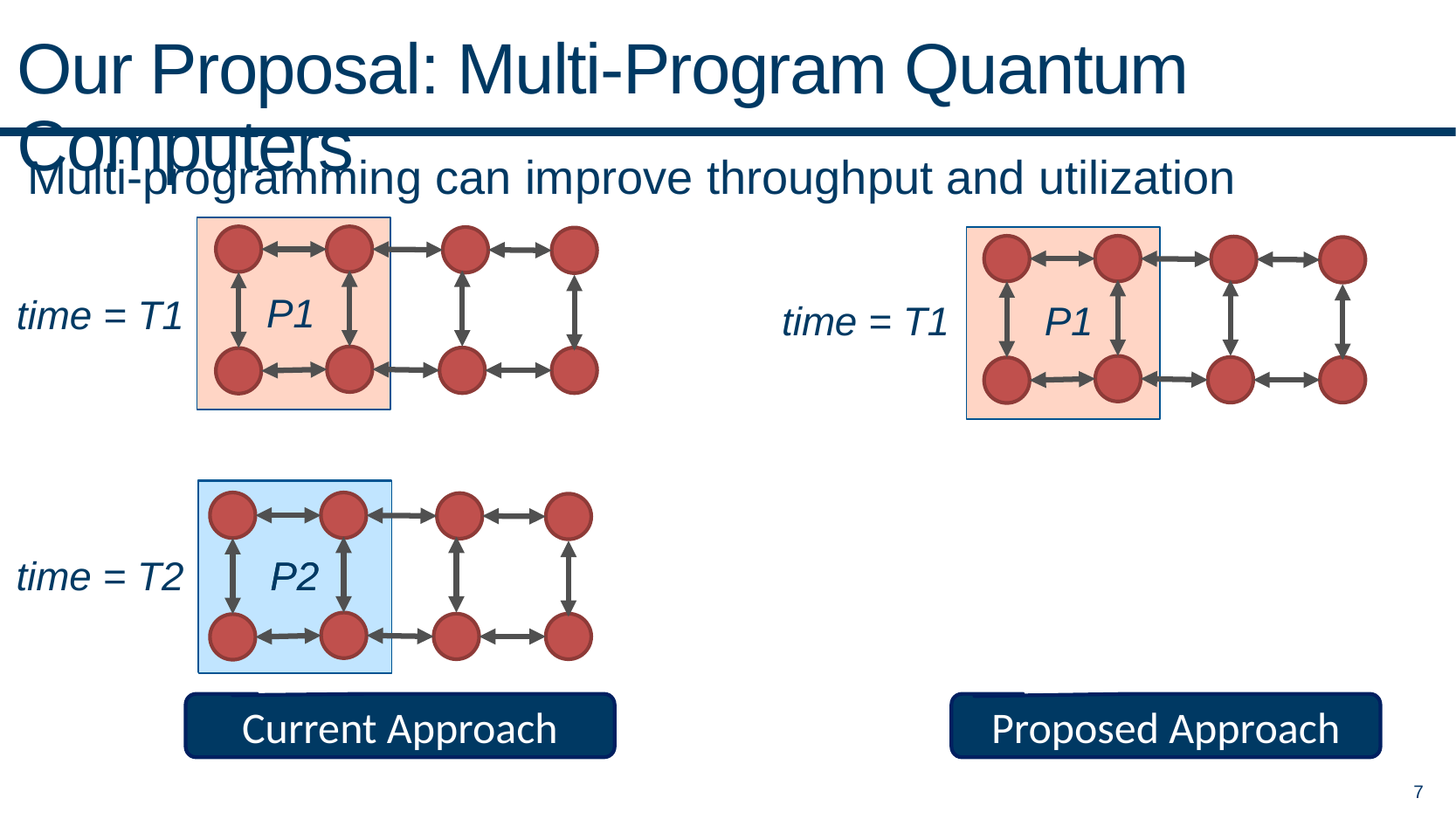

Our Proposal: Multi-Program Quantum Computers
Multi-programming can improve throughput and utilization

P1
time = T1
time = T1
P1

time = T2
P2
P2
Current Approach
Proposed Approach
7